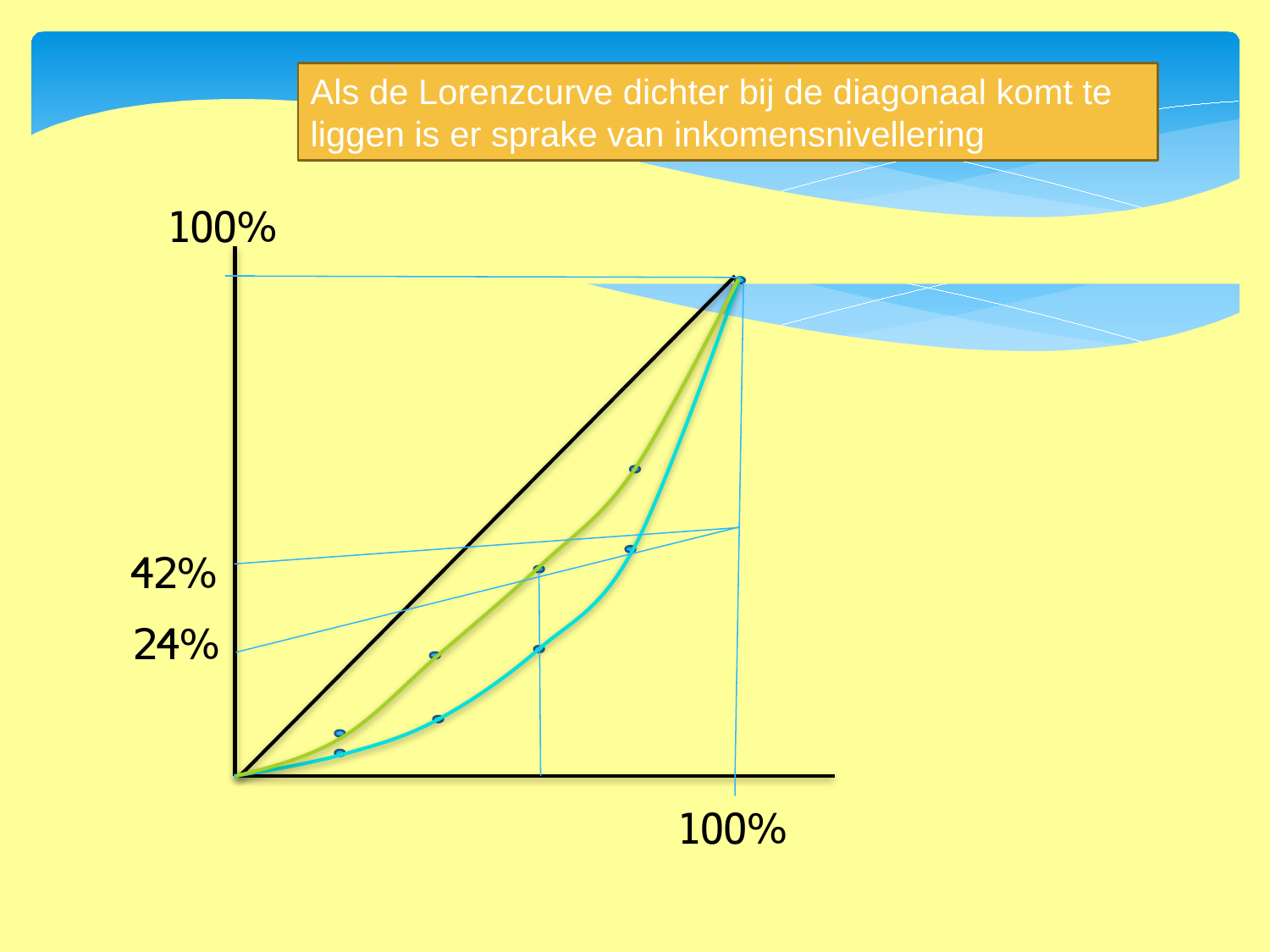

Als de Lorenzcurve dichter bij de diagonaal komt te liggen is er sprake van inkomensnivellering
100%

42%

24%

100%